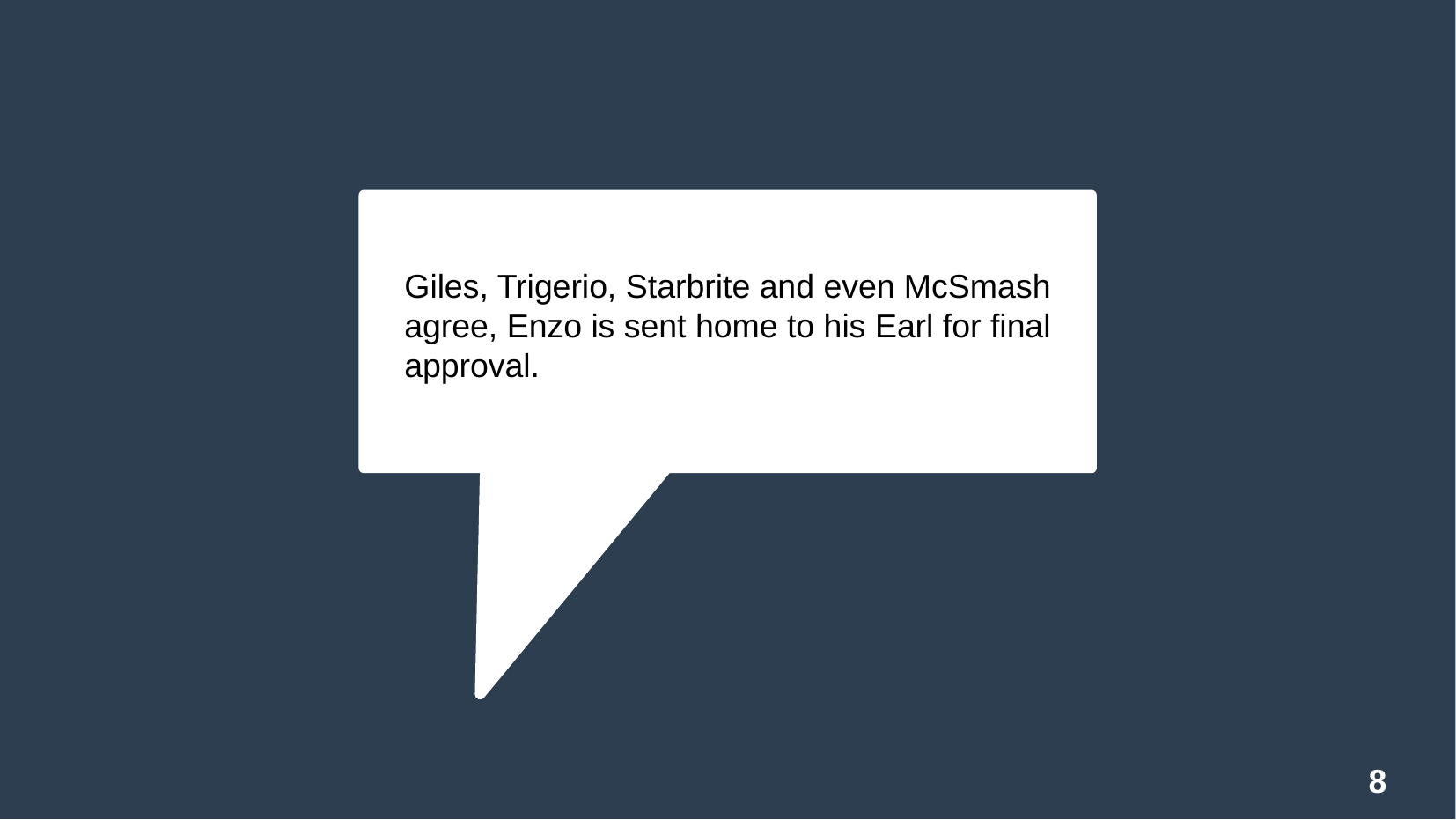

# Giles, Trigerio, Starbrite and even McSmash agree, Enzo is sent home to his Earl for final approval.
8